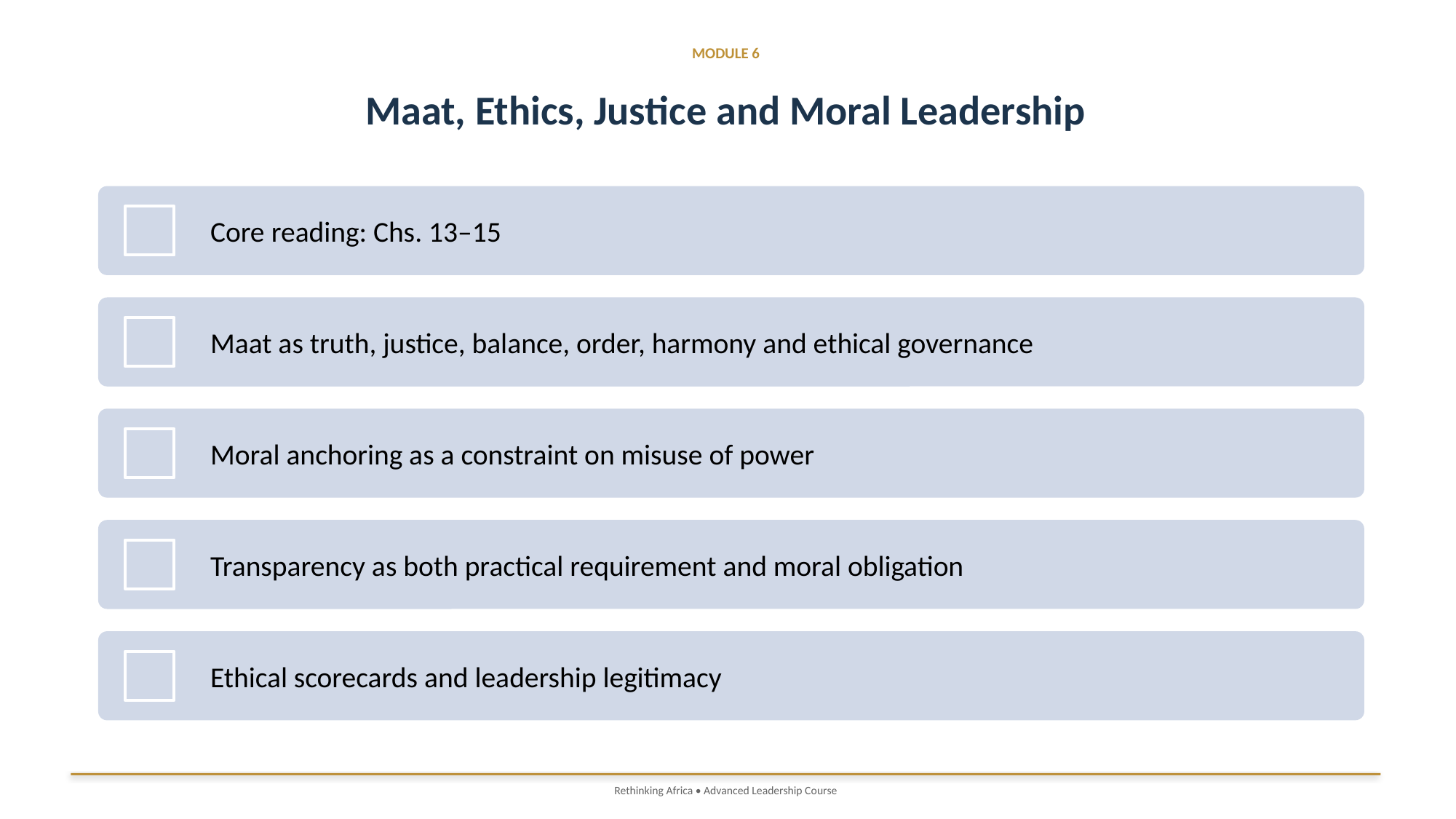

MODULE 6
Maat, Ethics, Justice and Moral Leadership
Core reading: Chs. 13–15
Maat as truth, justice, balance, order, harmony and ethical governance
Moral anchoring as a constraint on misuse of power
Transparency as both practical requirement and moral obligation
Ethical scorecards and leadership legitimacy

Rethinking Africa • Advanced Leadership Course